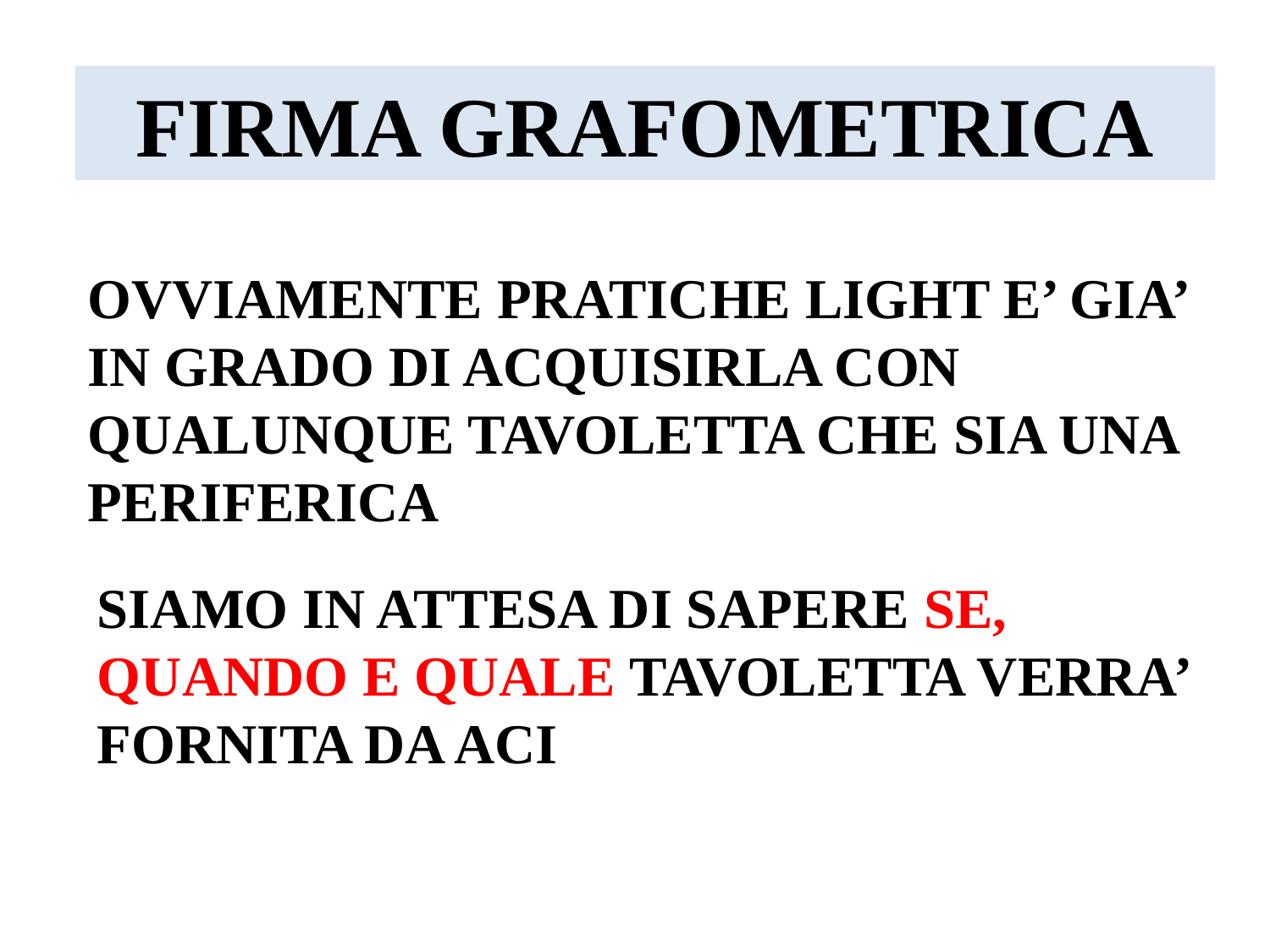

FIRMA GRAFOMETRICA
OVVIAMENTE PRATICHE LIGHT E’ GIA’ IN GRADO DI ACQUISIRLA CON QUALUNQUE TAVOLETTA CHE SIA UNA PERIFERICA
SIAMO IN ATTESA DI SAPERE SE, QUANDO E QUALE TAVOLETTA VERRA’ FORNITA DA ACI